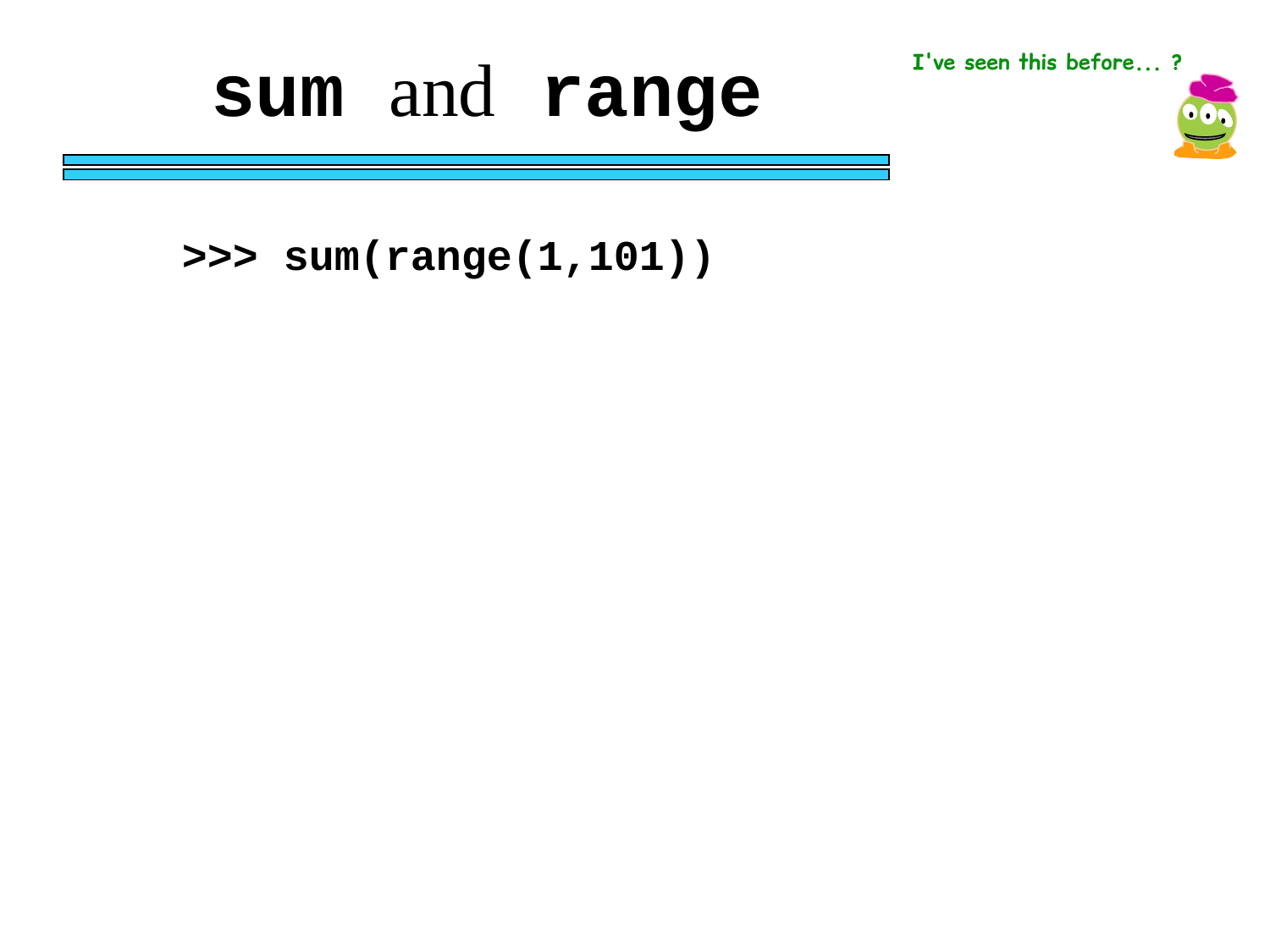

sum and range
I've seen this before... ?

>>> sum(range(1,101))